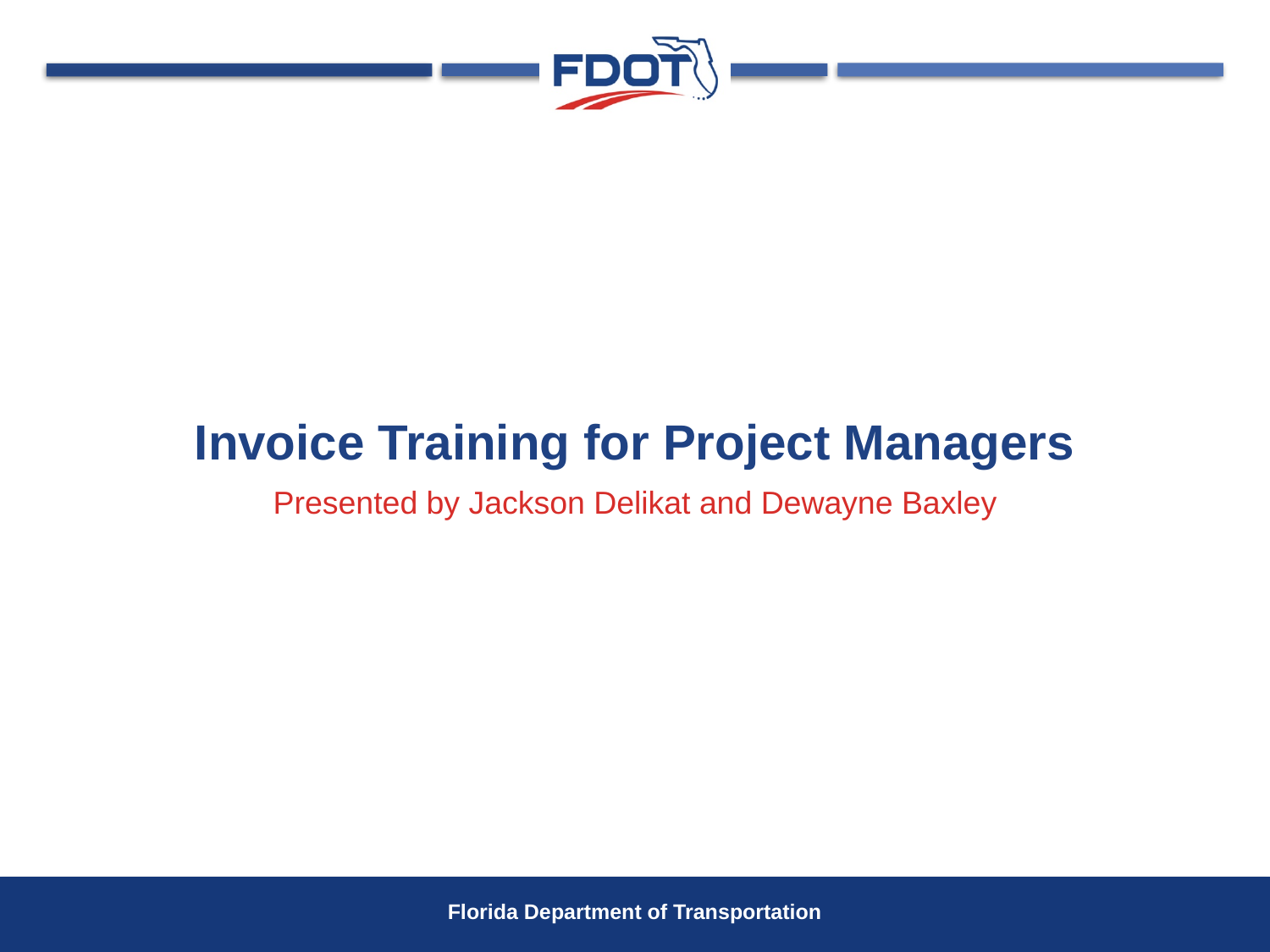

# Invoice Training for Project Managers
Presented by Jackson Delikat and Dewayne Baxley